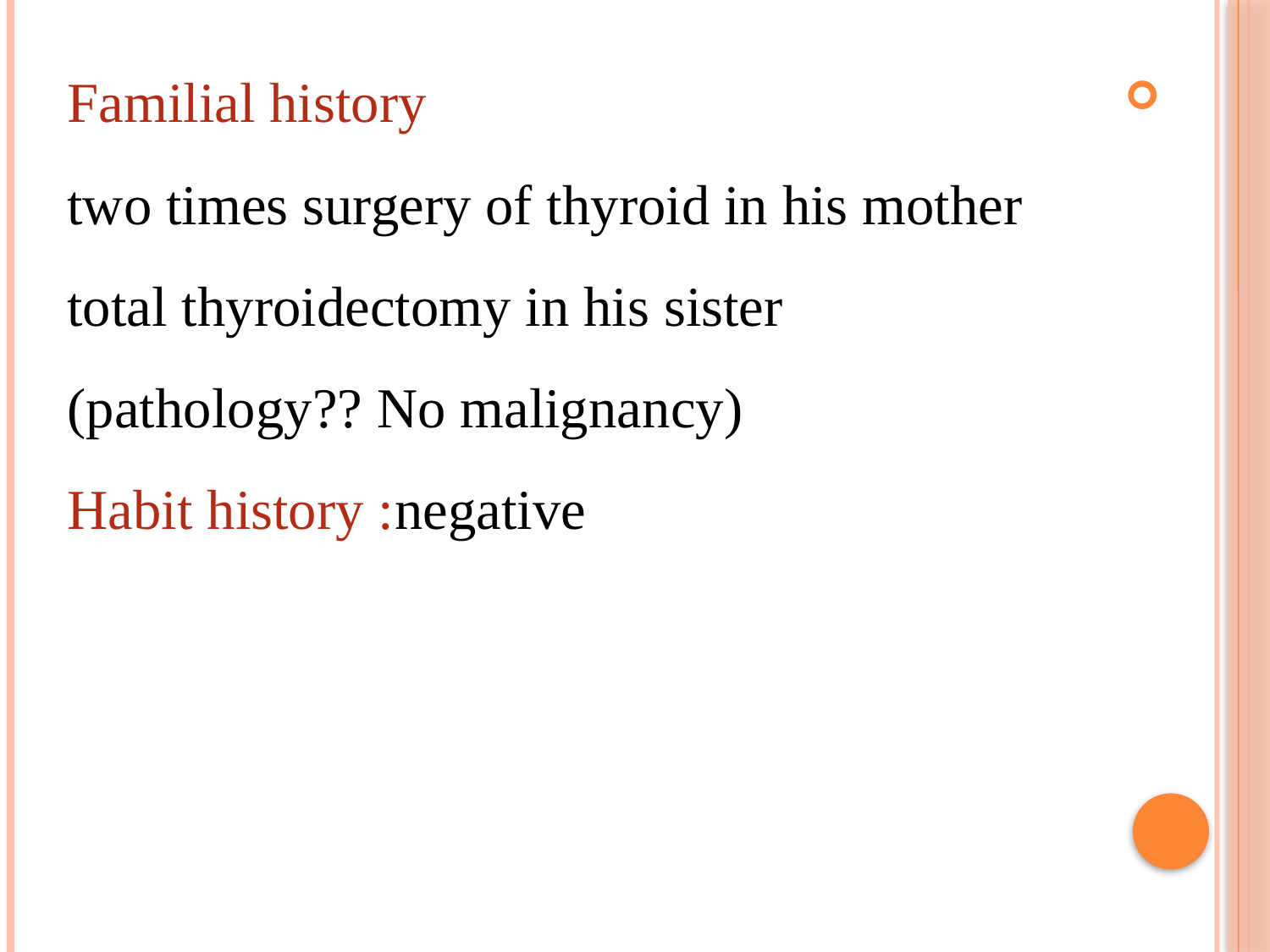

Familial history                                                  two times surgery of thyroid in his mother         total thyroidectomy in his sister                         (pathology?? No malignancy)                            Habit history :negative